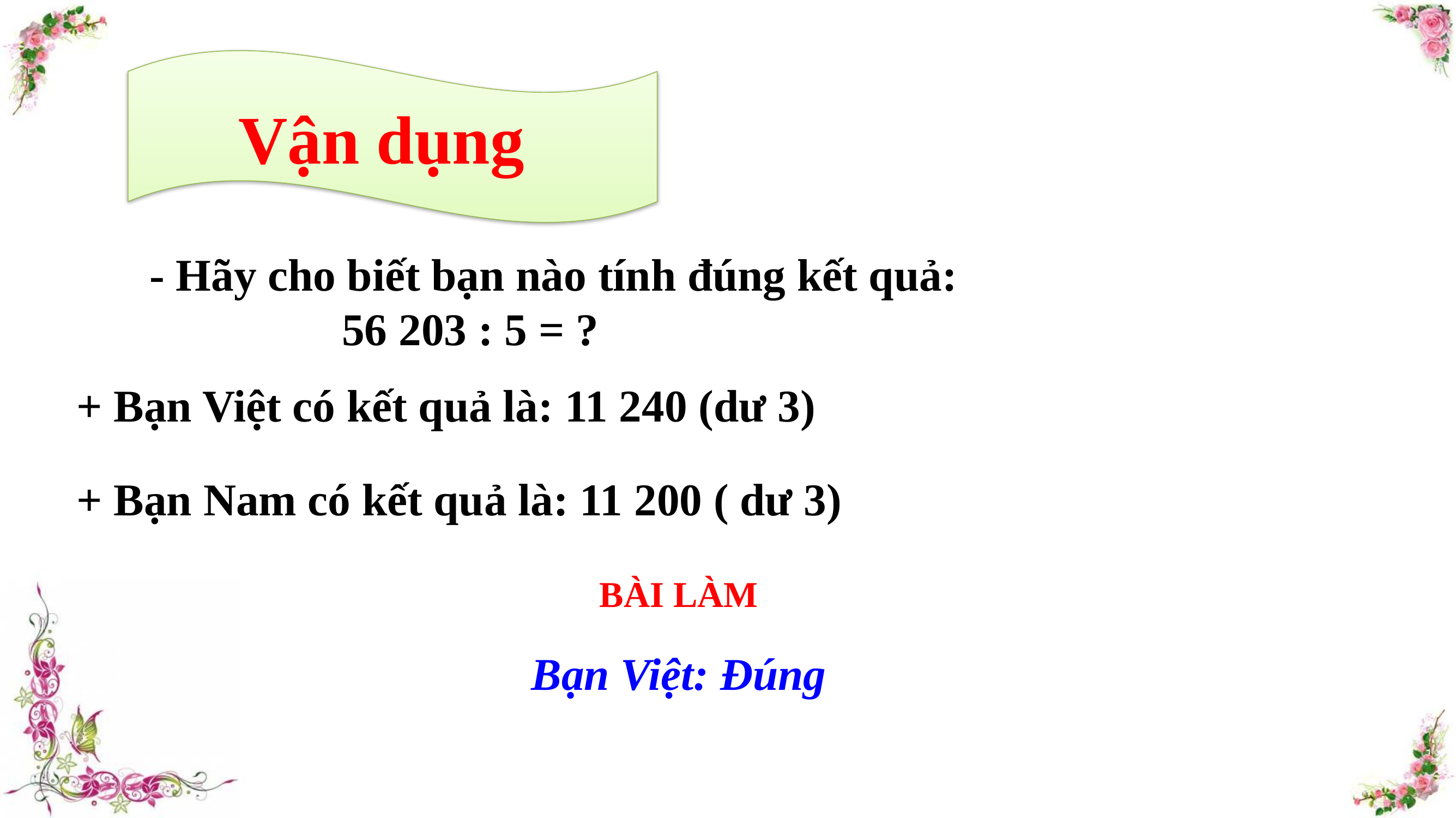

Vận dụng
- Hãy cho biết bạn nào tính đúng kết quả:
                 56 203 : 5 = ?

+ Bạn Việt có kết quả là: 11 240 (dư 3)
+ Bạn Nam có kết quả là: 11 200 ( dư 3)
BÀI LÀM
Bạn Việt: Đúng